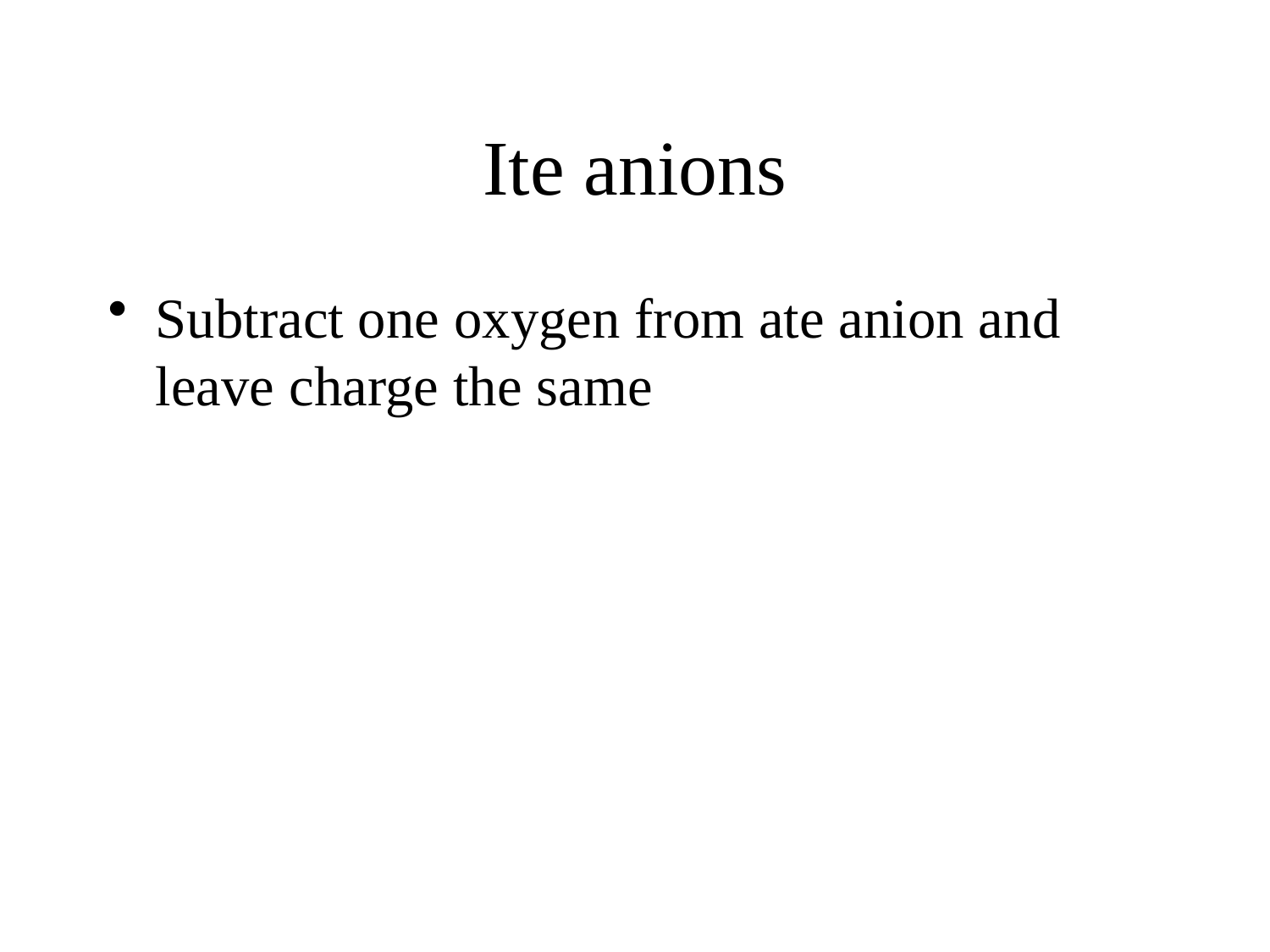

# Ite anions
Subtract one oxygen from ate anion and leave charge the same